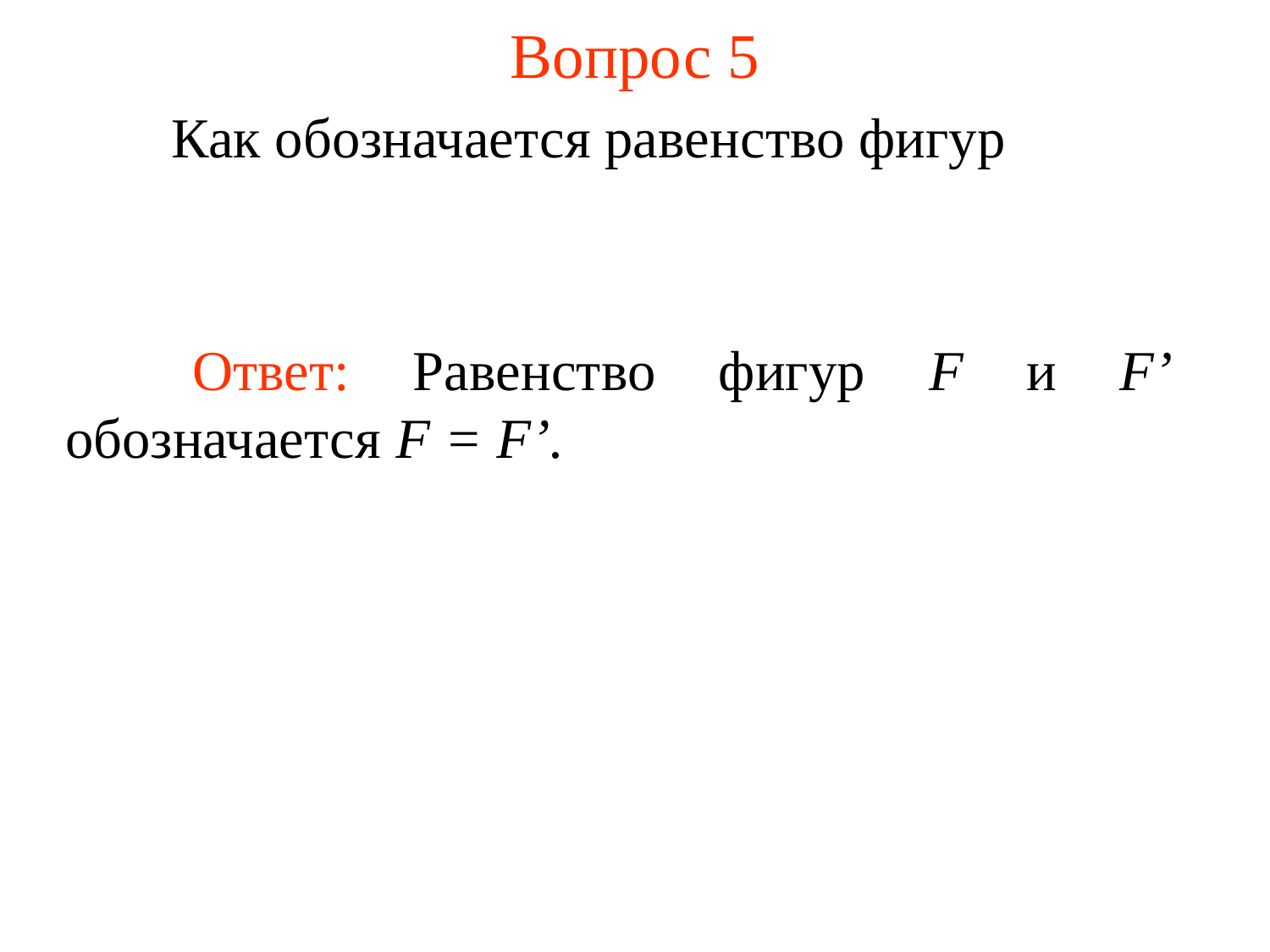

# Вопрос 5
	Как обозначается равенство фигур
	Ответ: Равенство фигур F и F’ обозначается F = F’.